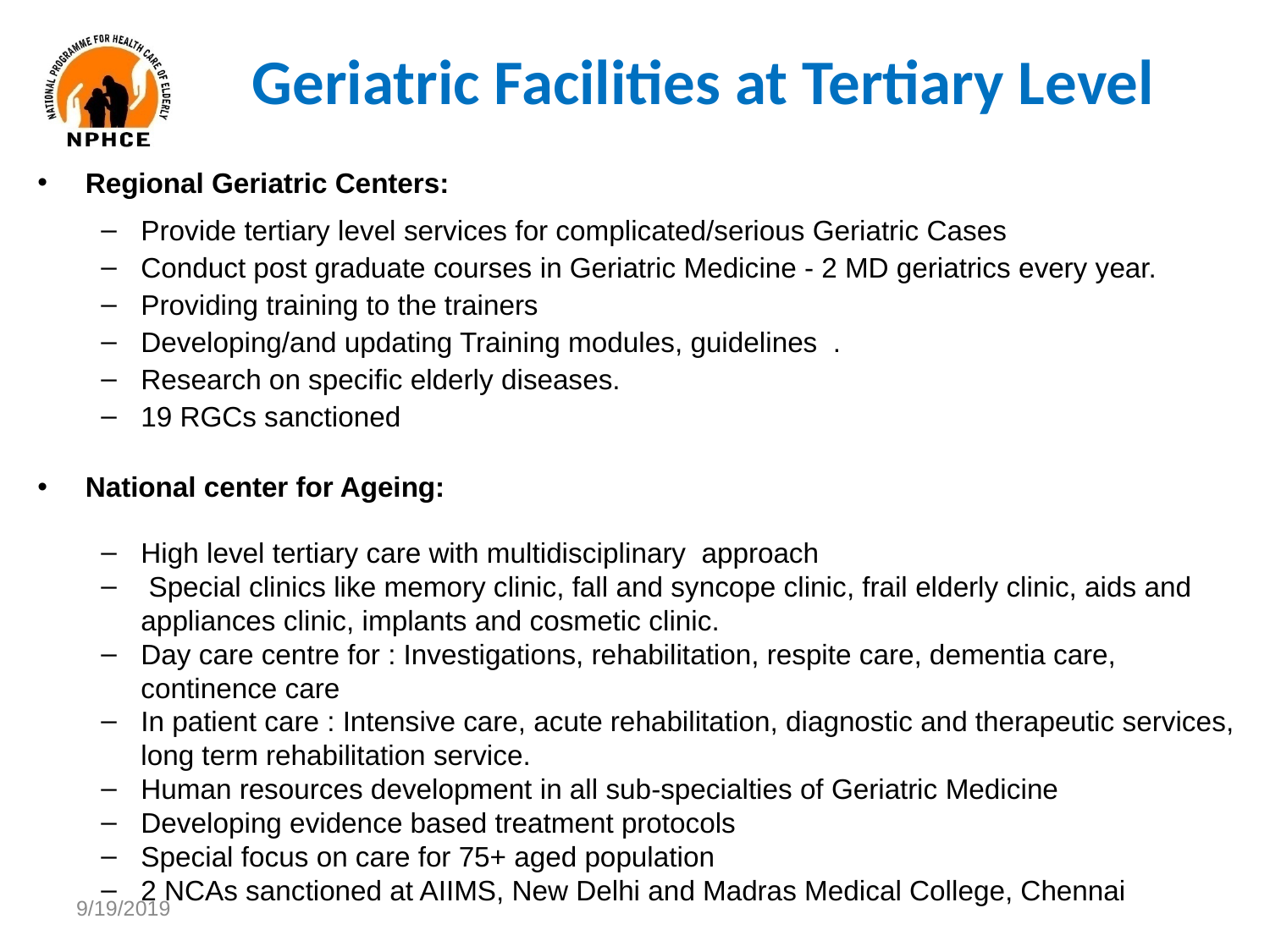

Geriatric Facilities at Tertiary Level
Regional Geriatric Centers:
Provide tertiary level services for complicated/serious Geriatric Cases
Conduct post graduate courses in Geriatric Medicine - 2 MD geriatrics every year.
Providing training to the trainers
Developing/and updating Training modules, guidelines  .
Research on specific elderly diseases.
19 RGCs sanctioned

National center for Ageing:
High level tertiary care with multidisciplinary  approach
 Special clinics like memory clinic, fall and syncope clinic, frail elderly clinic, aids and appliances clinic, implants and cosmetic clinic.
Day care centre for : Investigations, rehabilitation, respite care, dementia care, continence care
In patient care : Intensive care, acute rehabilitation, diagnostic and therapeutic services, long term rehabilitation service.
Human resources development in all sub-specialties of Geriatric Medicine
Developing evidence based treatment protocols
Special focus on care for 75+ aged population
2 NCAs sanctioned at AIIMS, New Delhi and Madras Medical College, Chennai

9/19/2019